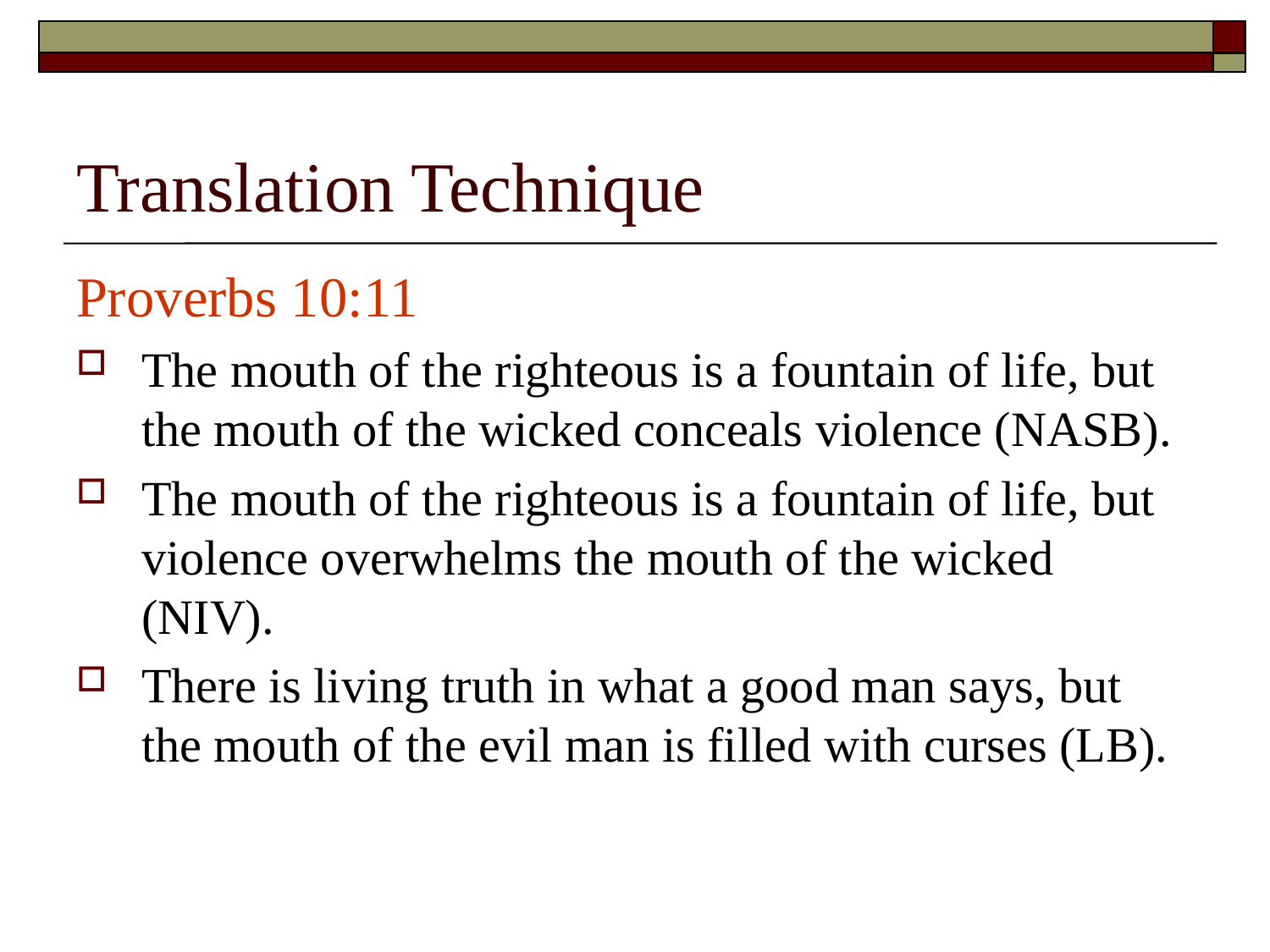

# Translation Technique
Proverbs 10:11
The mouth of the righteous is a fountain of life, but the mouth of the wicked conceals violence (NASB).
The mouth of the righteous is a fountain of life, but violence overwhelms the mouth of the wicked (NIV).
There is living truth in what a good man says, but the mouth of the evil man is filled with curses (LB).